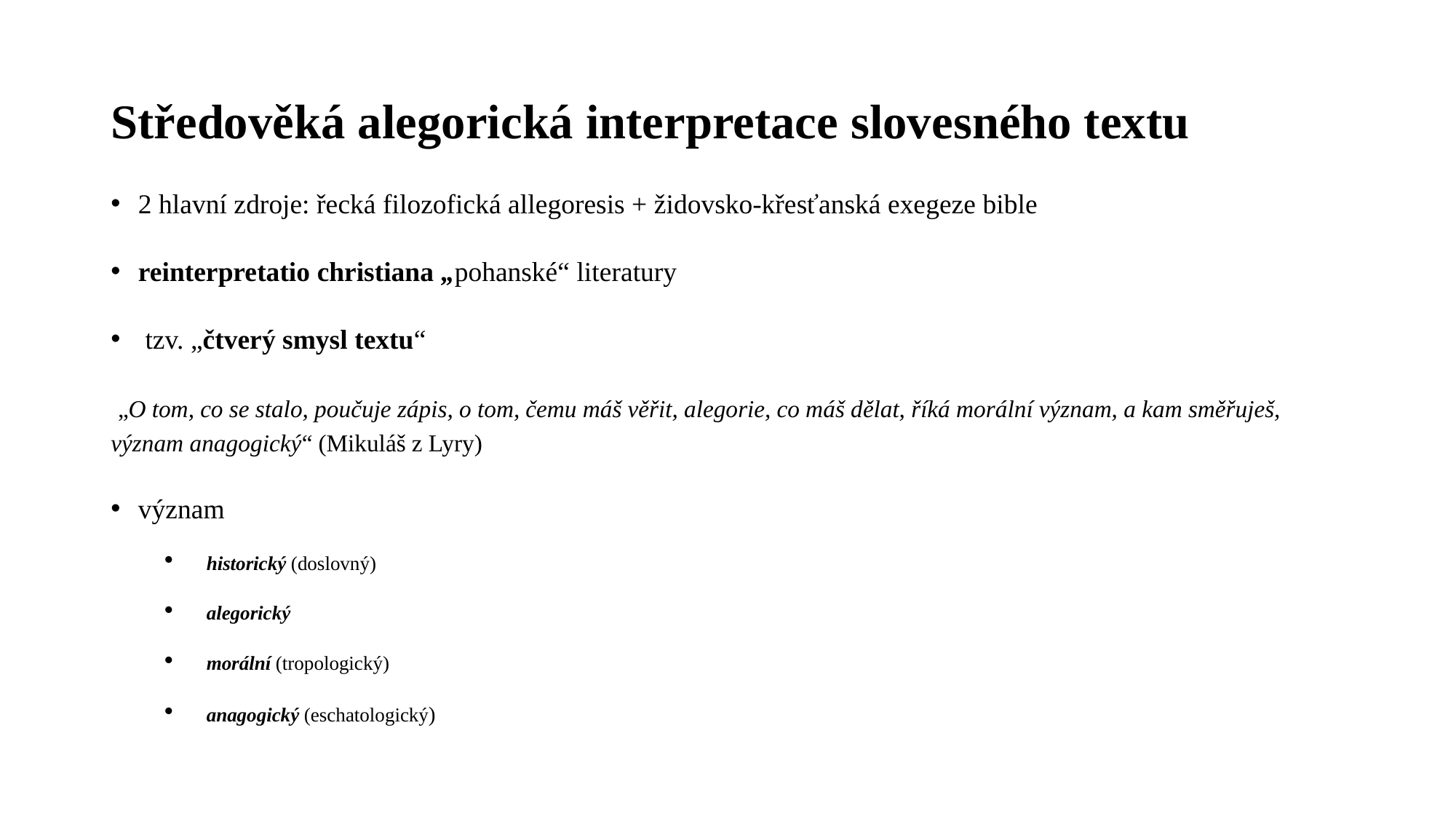

# Středověká alegorická interpretace slovesného textu
2 hlavní zdroje: řecká filozofická allegoresis + židovsko-křesťanská exegeze bible
reinterpretatio christiana „pohanské“ literatury
 tzv. „čtverý smysl textu“
 „O tom, co se stalo, poučuje zápis, o tom, čemu máš věřit, alegorie, co máš dělat, říká morální význam, a kam směřuješ, význam anagogický“ (Mikuláš z Lyry)
význam
historický (doslovný)
alegorický
morální (tropologický)
anagogický (eschatologický)